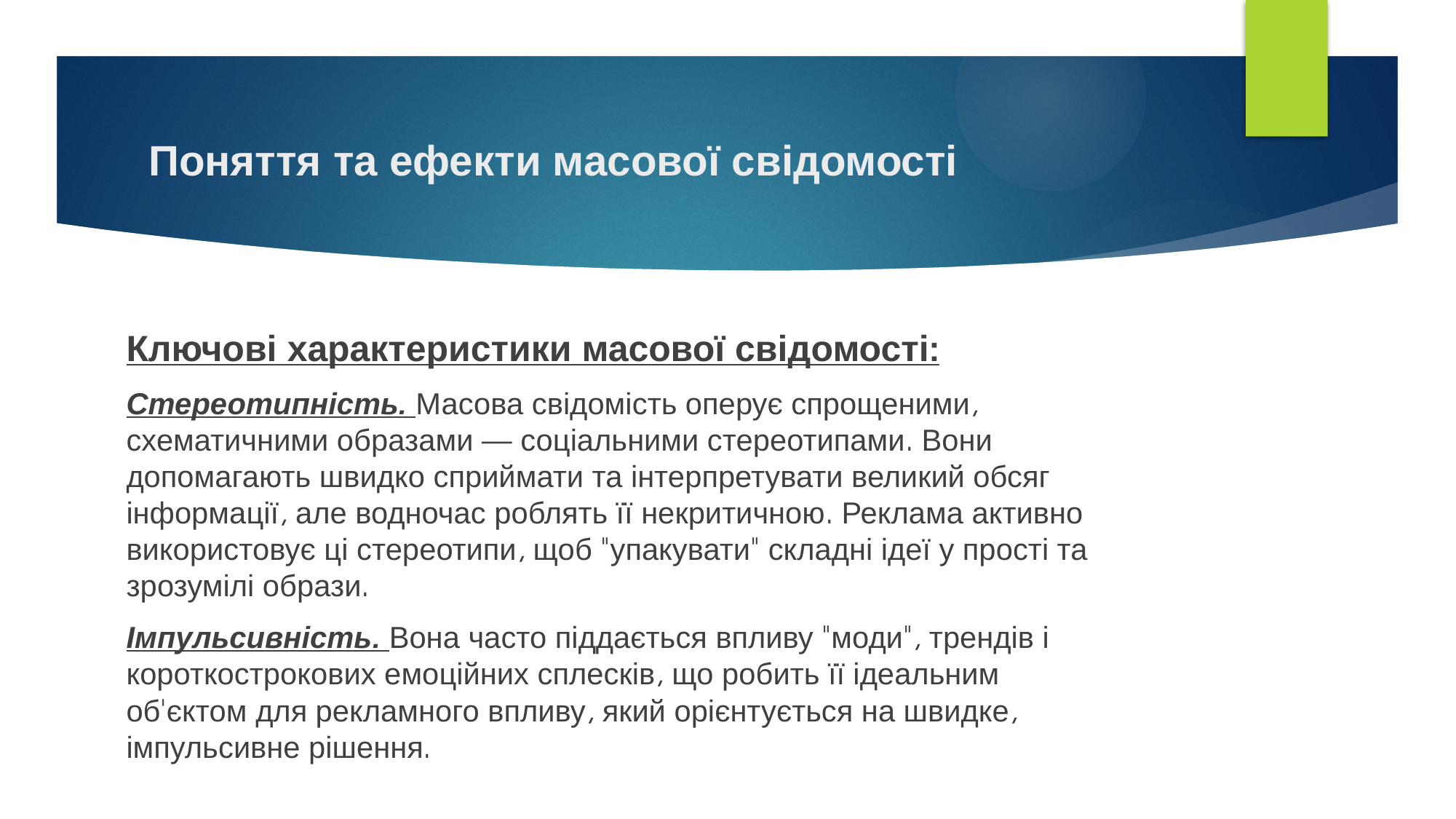

# Поняття та ефекти масової свідомості

Ключові характеристики масової свідомості:
Стереотипність. Масова свідомість оперує спрощеними, схематичними образами — соціальними стереотипами. Вони допомагають швидко сприймати та інтерпретувати великий обсяг інформації, але водночас роблять її некритичною. Реклама активно використовує ці стереотипи, щоб "упакувати" складні ідеї у прості та зрозумілі образи.
Імпульсивність. Вона часто піддається впливу "моди", трендів і короткострокових емоційних сплесків, що робить її ідеальним об'єктом для рекламного впливу, який орієнтується на швидке, імпульсивне рішення.